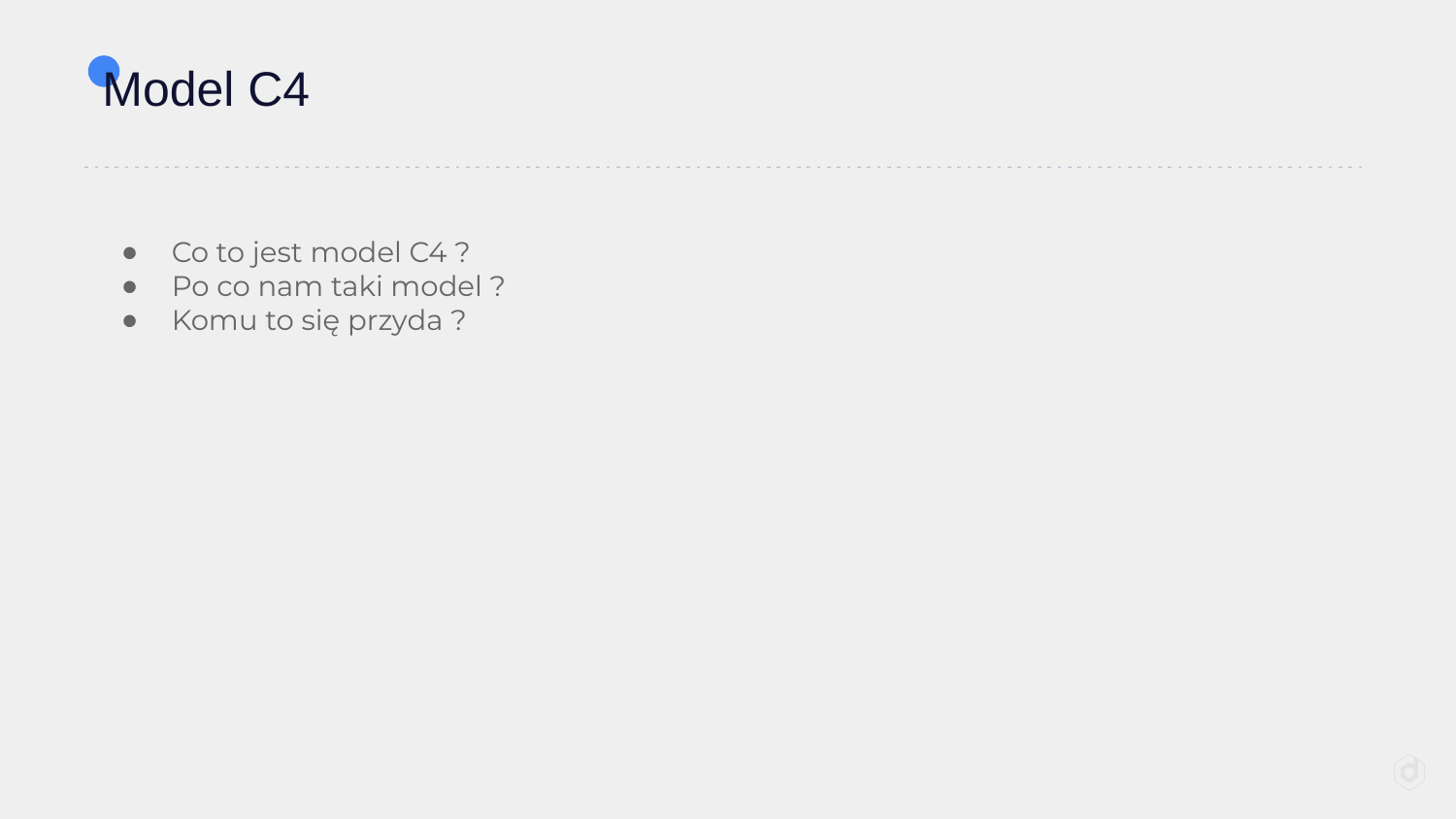

# Model C4
Co to jest model C4 ?
Po co nam taki model ?
Komu to się przyda ?